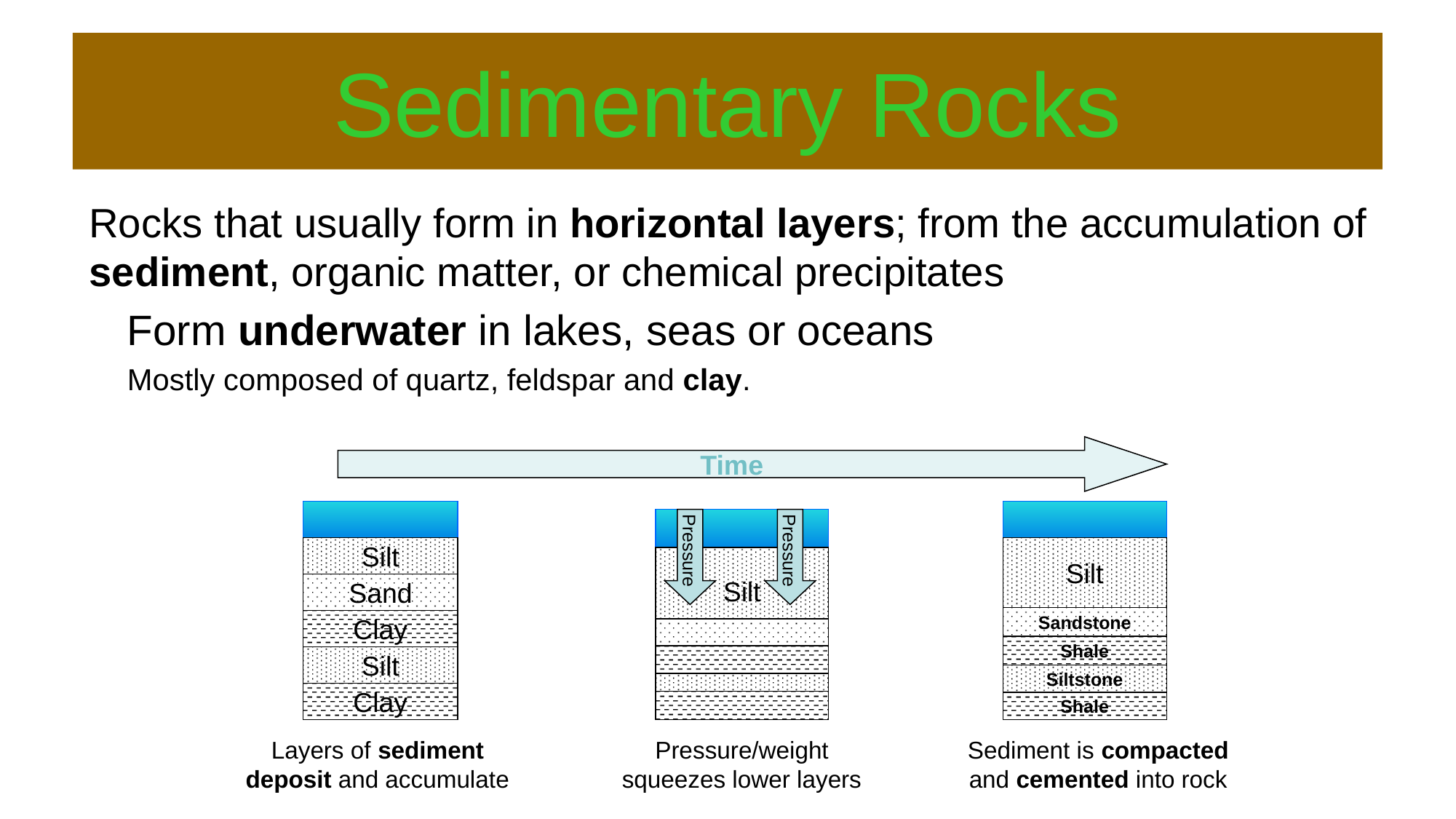

# Sedimentary Rocks
Rocks that usually form in horizontal layers; from the accumulation of sediment, organic matter, or chemical precipitates
Form underwater in lakes, seas or oceans
Mostly composed of quartz, feldspar and clay.

Time

Silt
Sand
Clay
Silt
Clay

Silt
Sandstone
Shale
Siltstone
Shale

Pressure
Pressure
Silt

Layers of sediment deposit and accumulate
Sediment is compacted and cemented into rock
Pressure/weight squeezes lower layers